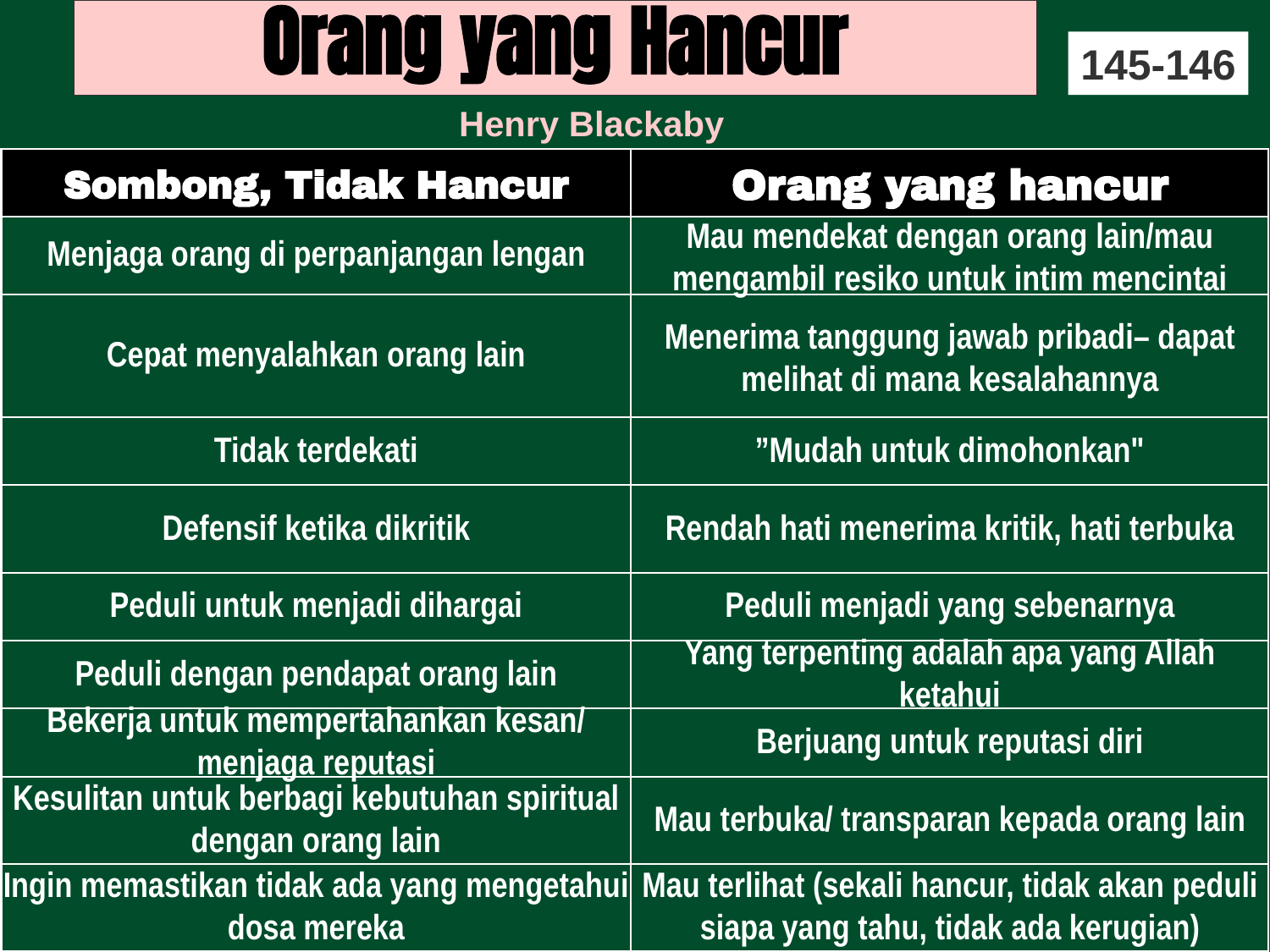

# Orang yang Hancur
145-146
Henry Blackaby
Sombong, Tidak Hancur

Orang yang hancur

Menjaga orang di perpanjangan lengan

Mau mendekat dengan orang lain/mau mengambil resiko untuk intim mencintai

Cepat menyalahkan orang lain

Menerima tanggung jawab pribadi– dapat melihat di mana kesalahannya

Tidak terdekati

”Mudah untuk dimohonkan"

Defensif ketika dikritik

Rendah hati menerima kritik, hati terbuka

Peduli untuk menjadi dihargai

Peduli menjadi yang sebenarnya

Peduli dengan pendapat orang lain

Yang terpenting adalah apa yang Allah ketahui

Bekerja untuk mempertahankan kesan/ menjaga reputasi

Berjuang untuk reputasi diri

Kesulitan untuk berbagi kebutuhan spiritual dengan orang lain

Mau terbuka/ transparan kepada orang lain

Ingin memastikan tidak ada yang mengetahui dosa mereka

Mau terlihat (sekali hancur, tidak akan peduli siapa yang tahu, tidak ada kerugian)